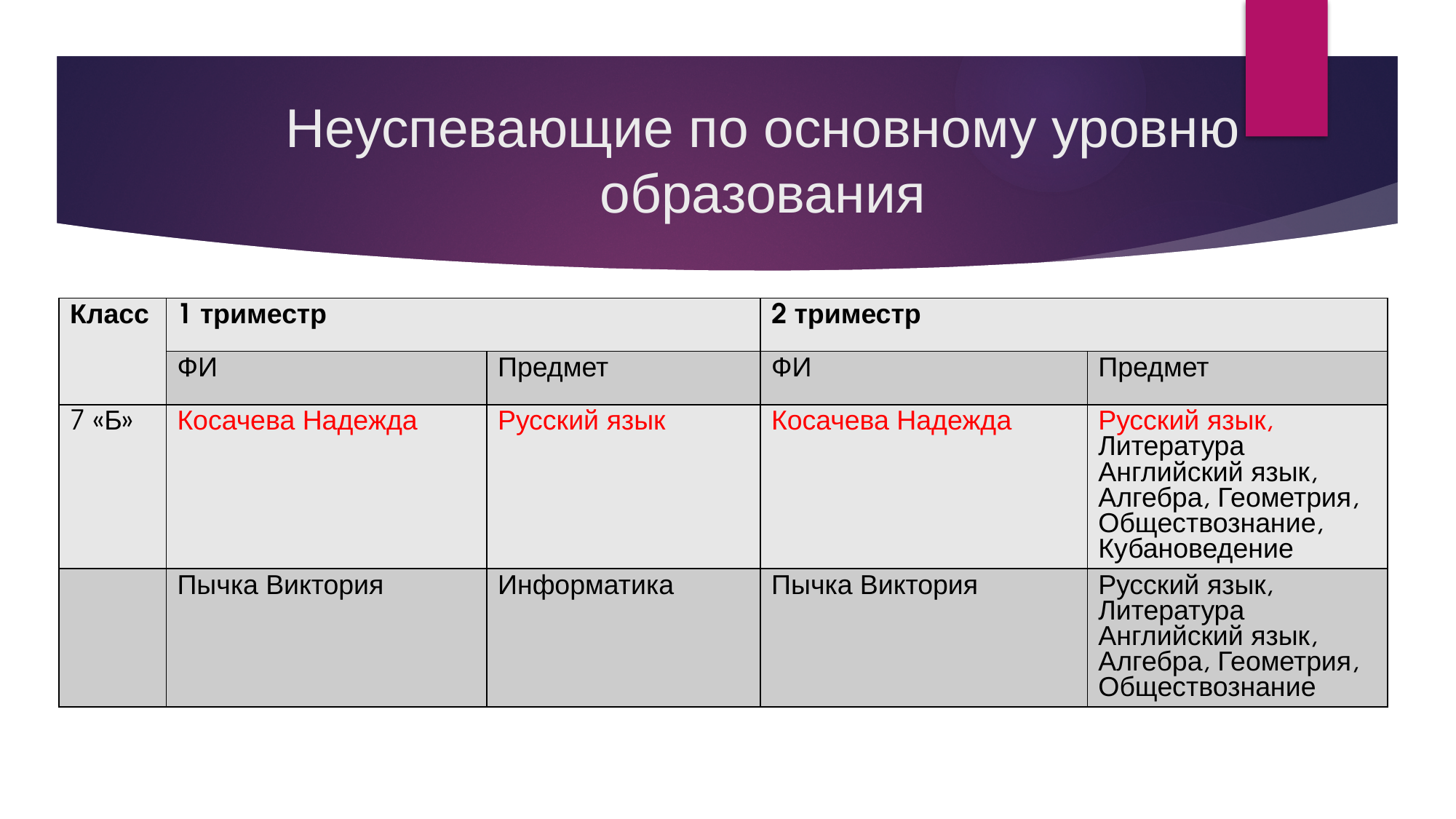

# Неуспевающие по основному уровню образования
| Класс | 1 триместр |  | 2 триместр |  |
| --- | --- | --- | --- | --- |
|  | ФИ | Предмет | ФИ | Предмет |
| 7 «Б» | Косачева Надежда | Русский язык | Косачева Надежда | Русский язык, Литература Английский язык, Алгебра, Геометрия, Обществознание, Кубановедение |
|  | Пычка Виктория | Информатика | Пычка Виктория | Русский язык, Литература Английский язык, Алгебра, Геометрия, Обществознание |